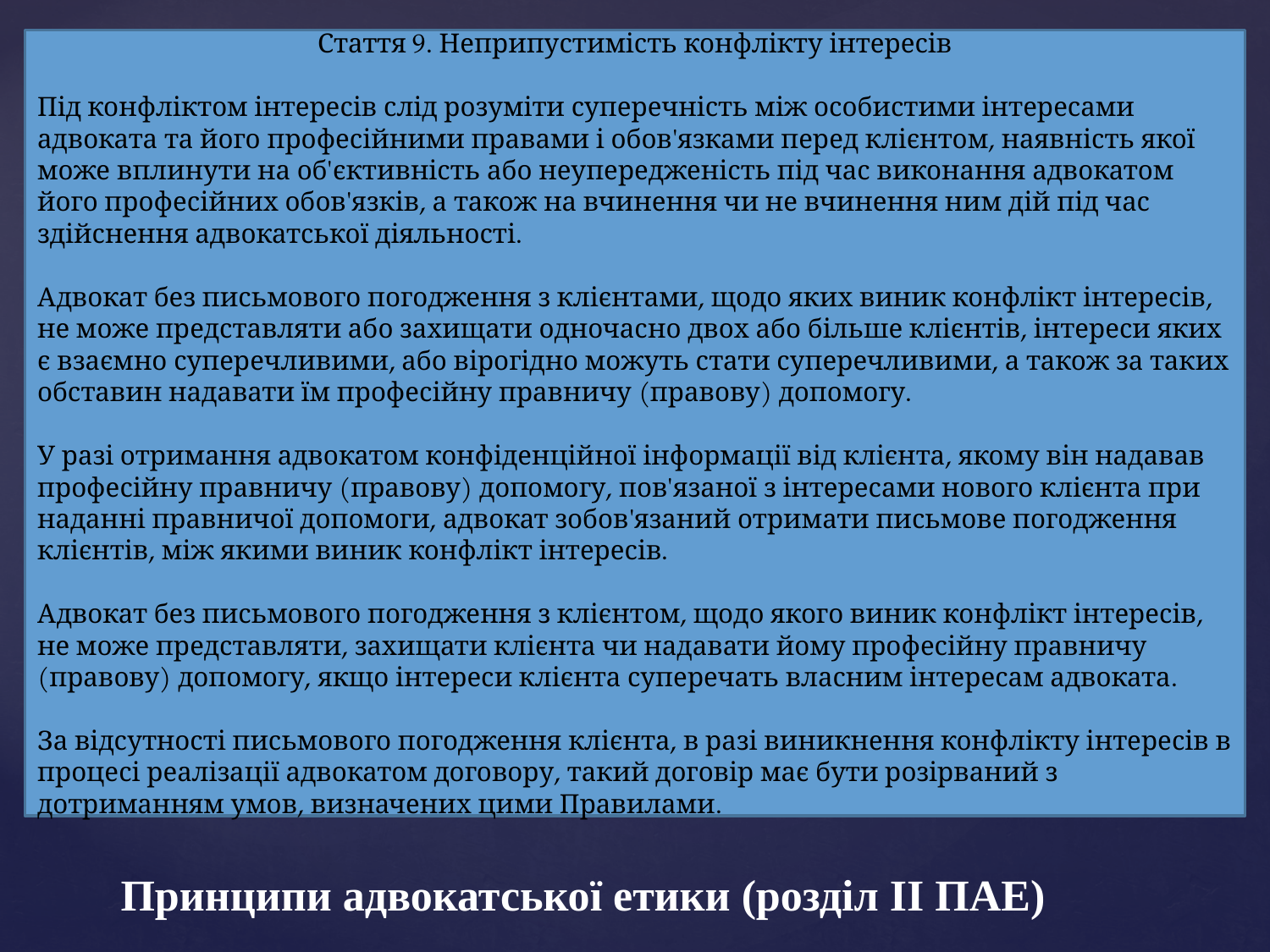

Стаття 9. Неприпустимість конфлікту інтересів

Під конфліктом інтересів слід розуміти суперечність між особистими інтересами адвоката та його професійними правами і обов'язками перед клієнтом, наявність якої може вплинути на об'єктивність або неупередженість під час виконання адвокатом його професійних обов'язків, а також на вчинення чи не вчинення ним дій під час здійснення адвокатської діяльності.

Адвокат без письмового погодження з клієнтами, щодо яких виник конфлікт інтересів, не може представляти або захищати одночасно двох або більше клієнтів, інтереси яких є взаємно суперечливими, або вірогідно можуть стати суперечливими, а також за таких обставин надавати їм професійну правничу (правову) допомогу.

У разі отримання адвокатом конфіденційної інформації від клієнта, якому він надавав професійну правничу (правову) допомогу, пов'язаної з інтересами нового клієнта при наданні правничої допомоги, адвокат зобов'язаний отримати письмове погодження клієнтів, між якими виник конфлікт інтересів.

Адвокат без письмового погодження з клієнтом, щодо якого виник конфлікт інтересів, не може представляти, захищати клієнта чи надавати йому професійну правничу (правову) допомогу, якщо інтереси клієнта суперечать власним інтересам адвоката.

За відсутності письмового погодження клієнта, в разі виникнення конфлікту інтересів в процесі реалізації адвокатом договору, такий договір має бути розірваний з дотриманням умов, визначених цими Правилами.
# Принципи адвокатської етики (розділ II ПАЕ)